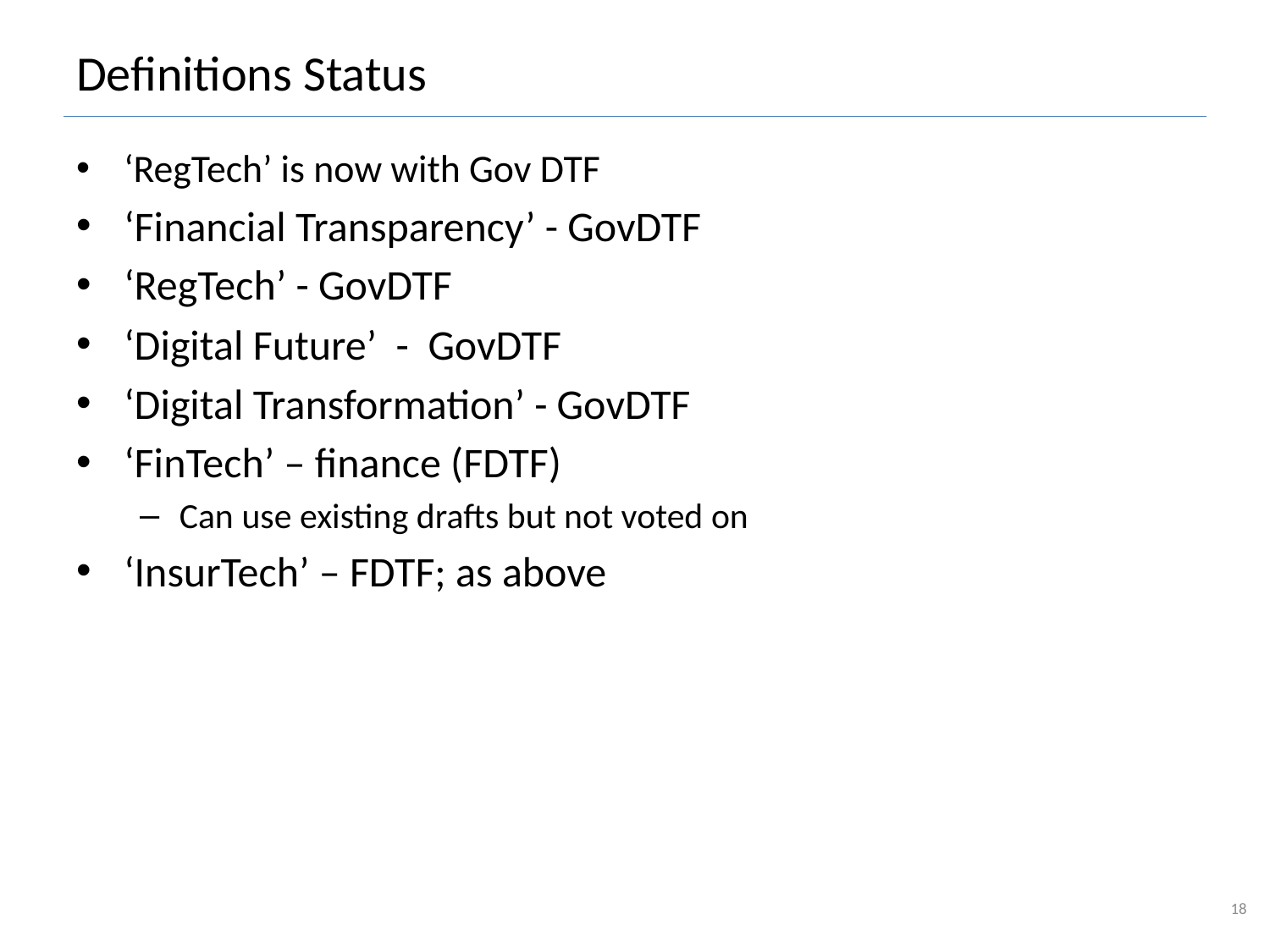

# Definitions Status
‘RegTech’ is now with Gov DTF
‘Financial Transparency’ - GovDTF
‘RegTech’ - GovDTF
‘Digital Future’  -  GovDTF
‘Digital Transformation’ - GovDTF
‘FinTech’ – finance (FDTF)
Can use existing drafts but not voted on
‘InsurTech’ – FDTF; as above

18